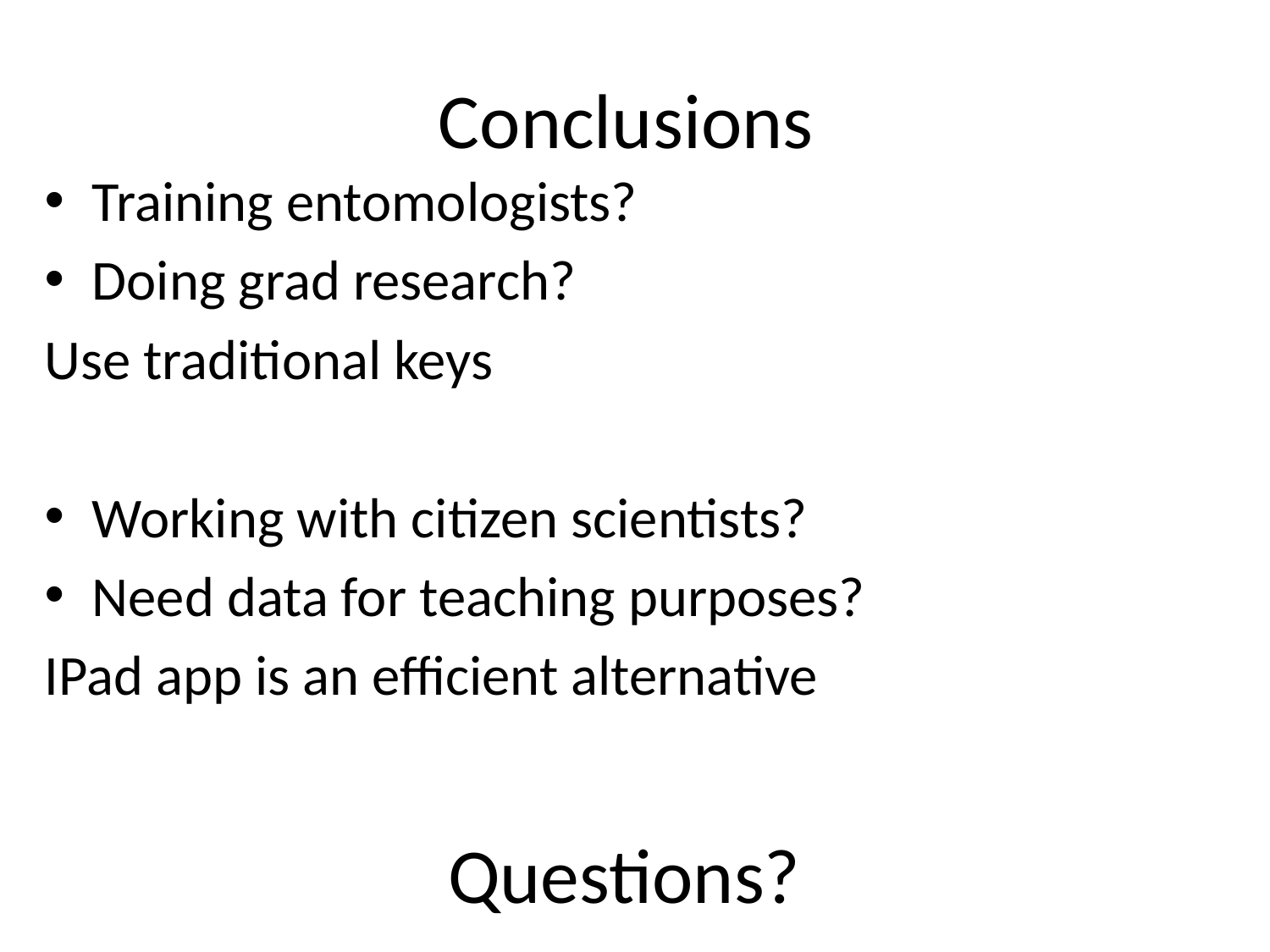

# Conclusions
Training entomologists?
Doing grad research?
Use traditional keys

Working with citizen scientists?
Need data for teaching purposes?
IPad app is an efficient alternative
Questions?